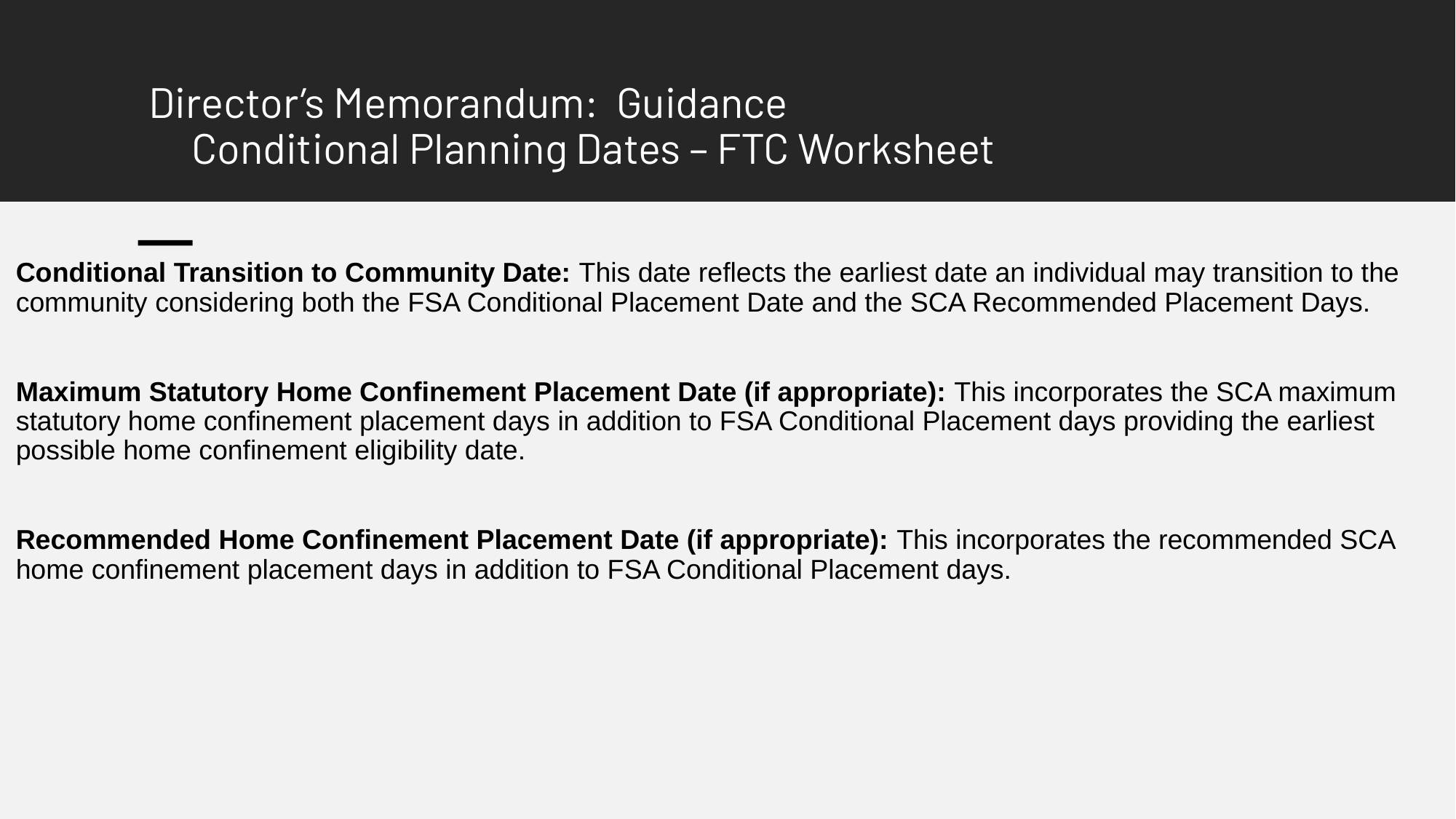

# Director’s Memorandum:  Guidance Conditional Planning Dates – FTC Worksheet

Conditional Transition to Community Date: This date reflects the earliest date an individual may transition to the community considering both the FSA Conditional Placement Date and the SCA Recommended Placement Days.

Maximum Statutory Home Confinement Placement Date (if appropriate): This incorporates the SCA maximum statutory home confinement placement days in addition to FSA Conditional Placement days providing the earliest possible home confinement eligibility date.

Recommended Home Confinement Placement Date (if appropriate): This incorporates the recommended SCA home confinement placement days in addition to FSA Conditional Placement days.